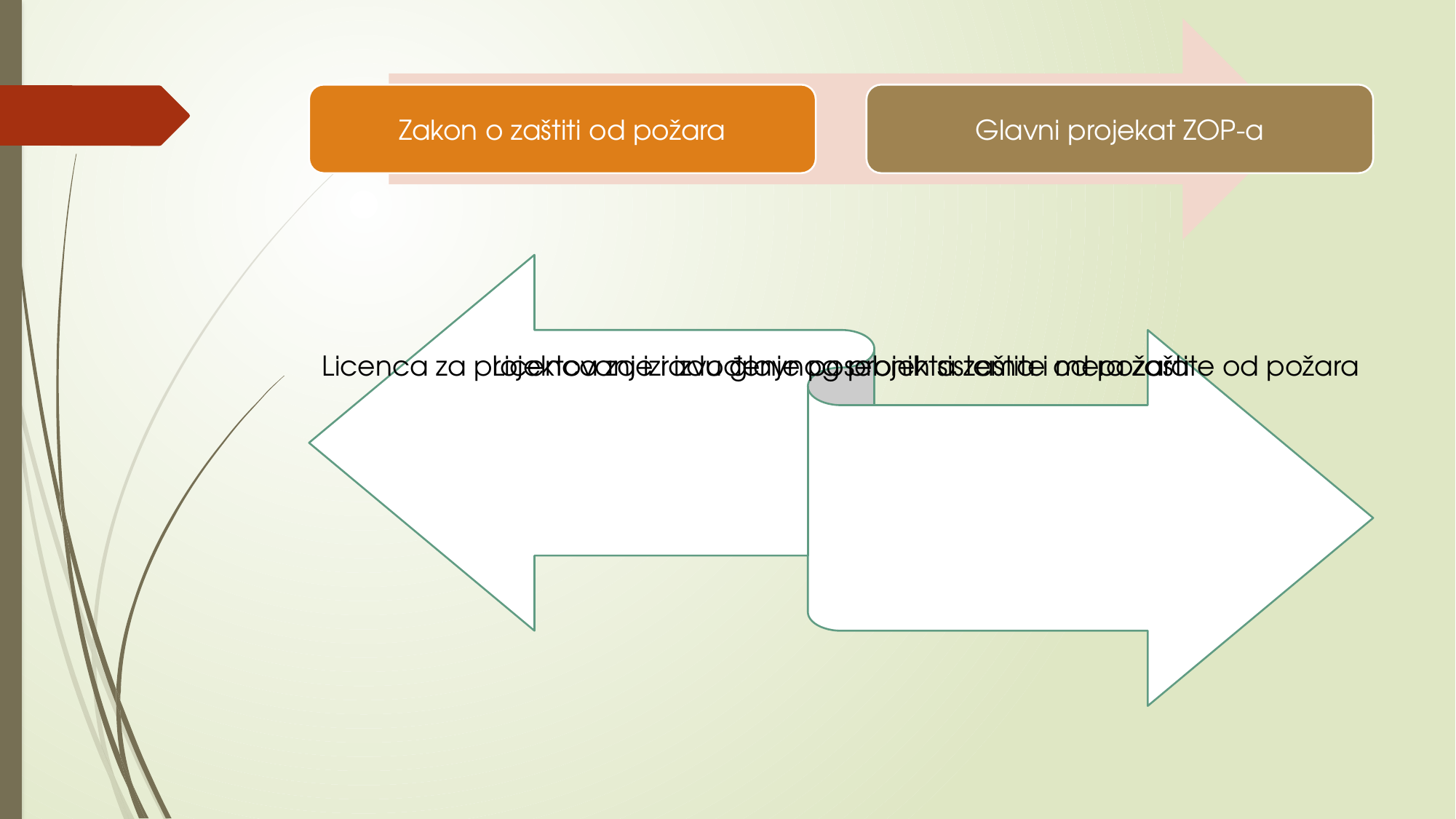

Zakon o zaštiti od požara
Glavni projekat ZOP-a